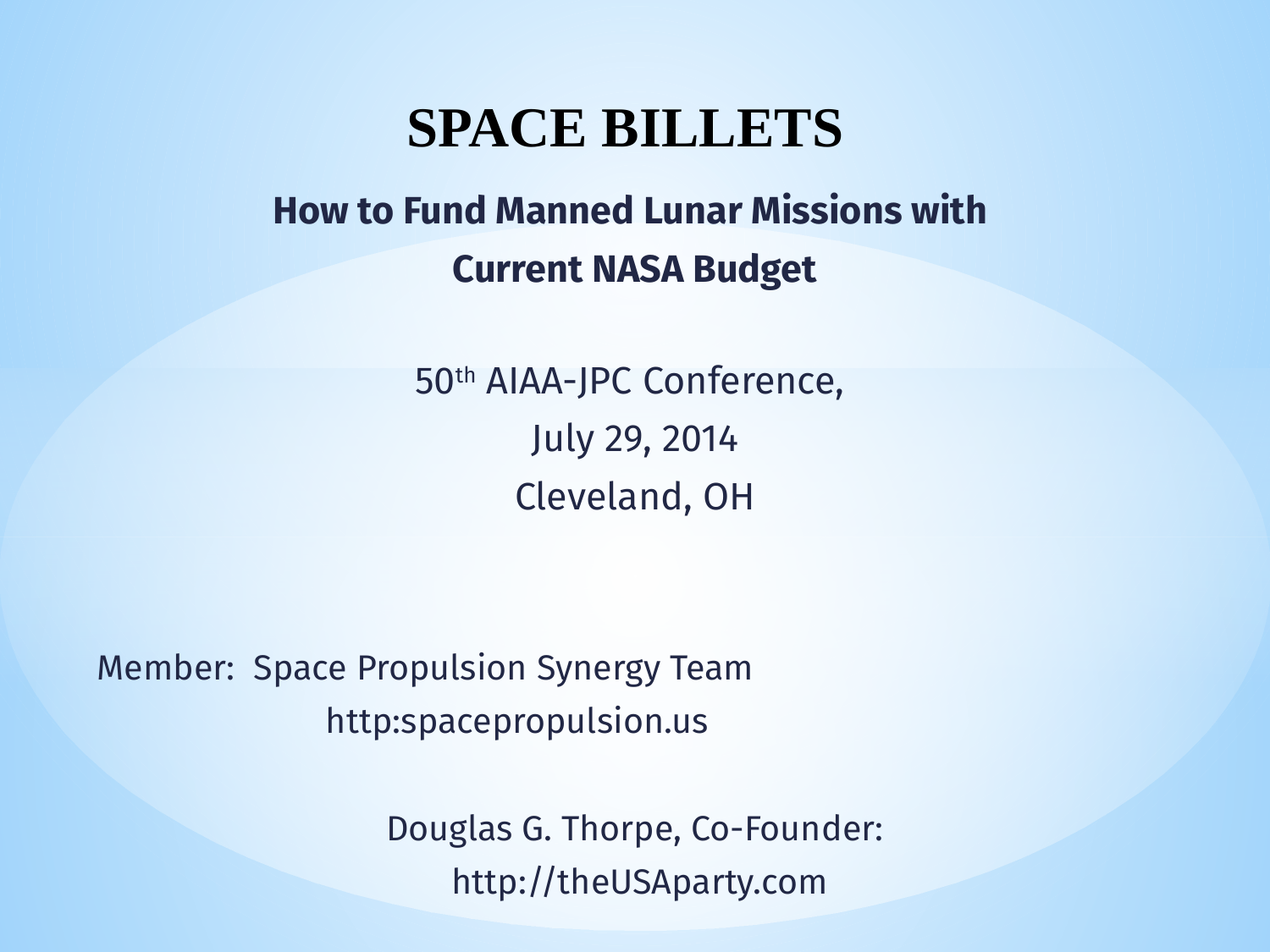

# SPACE BILLETS
How to Fund Manned Lunar Missions with
Current NASA Budget

50th AIAA-JPC Conference,
July 29, 2014
Cleveland, OH

Member:  Space Propulsion Synergy Team
		http:spacepropulsion.us

Douglas G. Thorpe, Co-Founder:
 http://theUSAparty.com